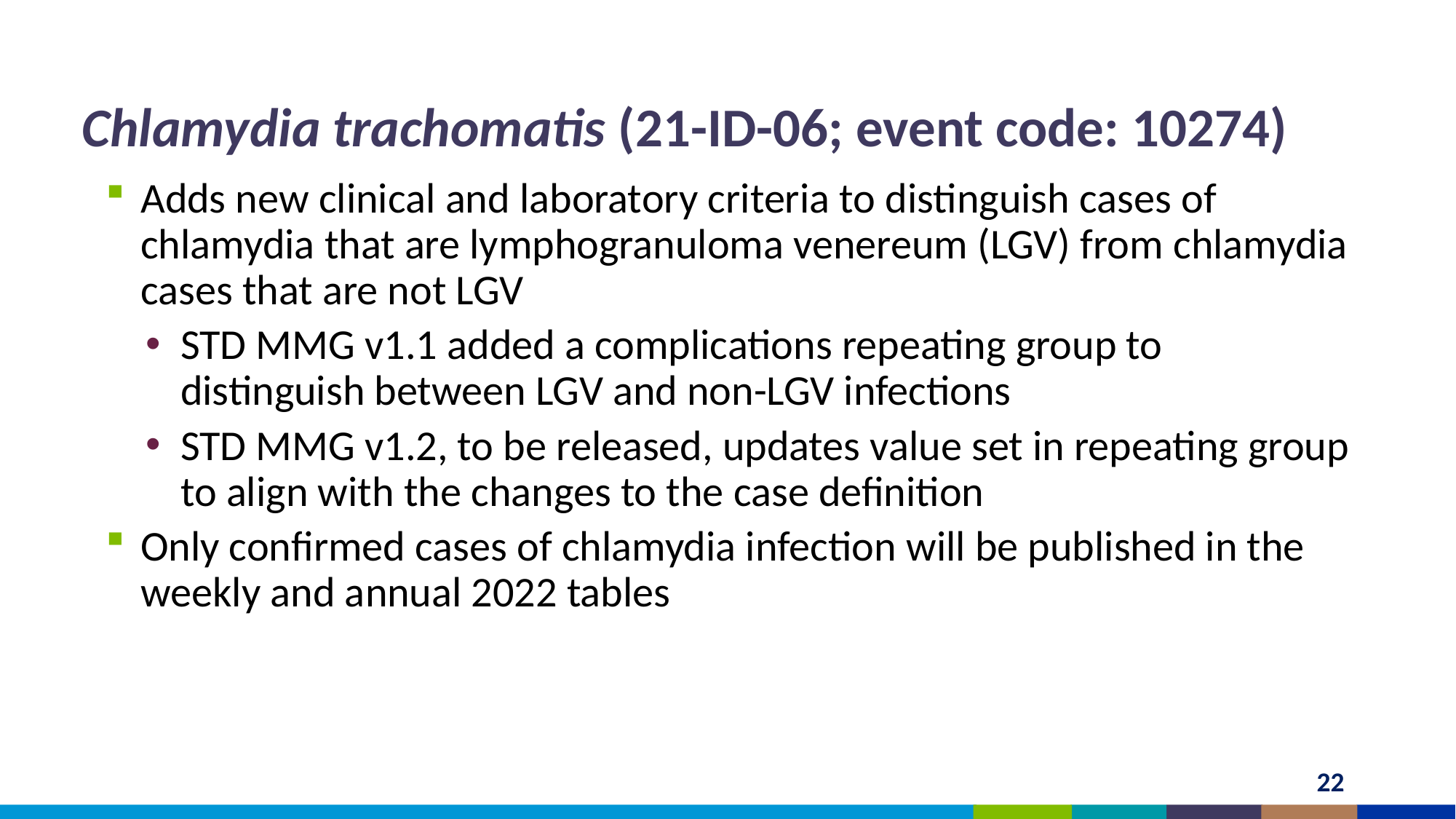

Chlamydia trachomatis (21-ID-06; event code: 10274)
Adds new clinical and laboratory criteria to distinguish cases of chlamydia that are lymphogranuloma venereum (LGV) from chlamydia cases that are not LGV
STD MMG v1.1 added a complications repeating group to distinguish between LGV and non-LGV infections
STD MMG v1.2, to be released, updates value set in repeating group to align with the changes to the case definition
Only confirmed cases of chlamydia infection will be published in the weekly and annual 2022 tables
Slide22